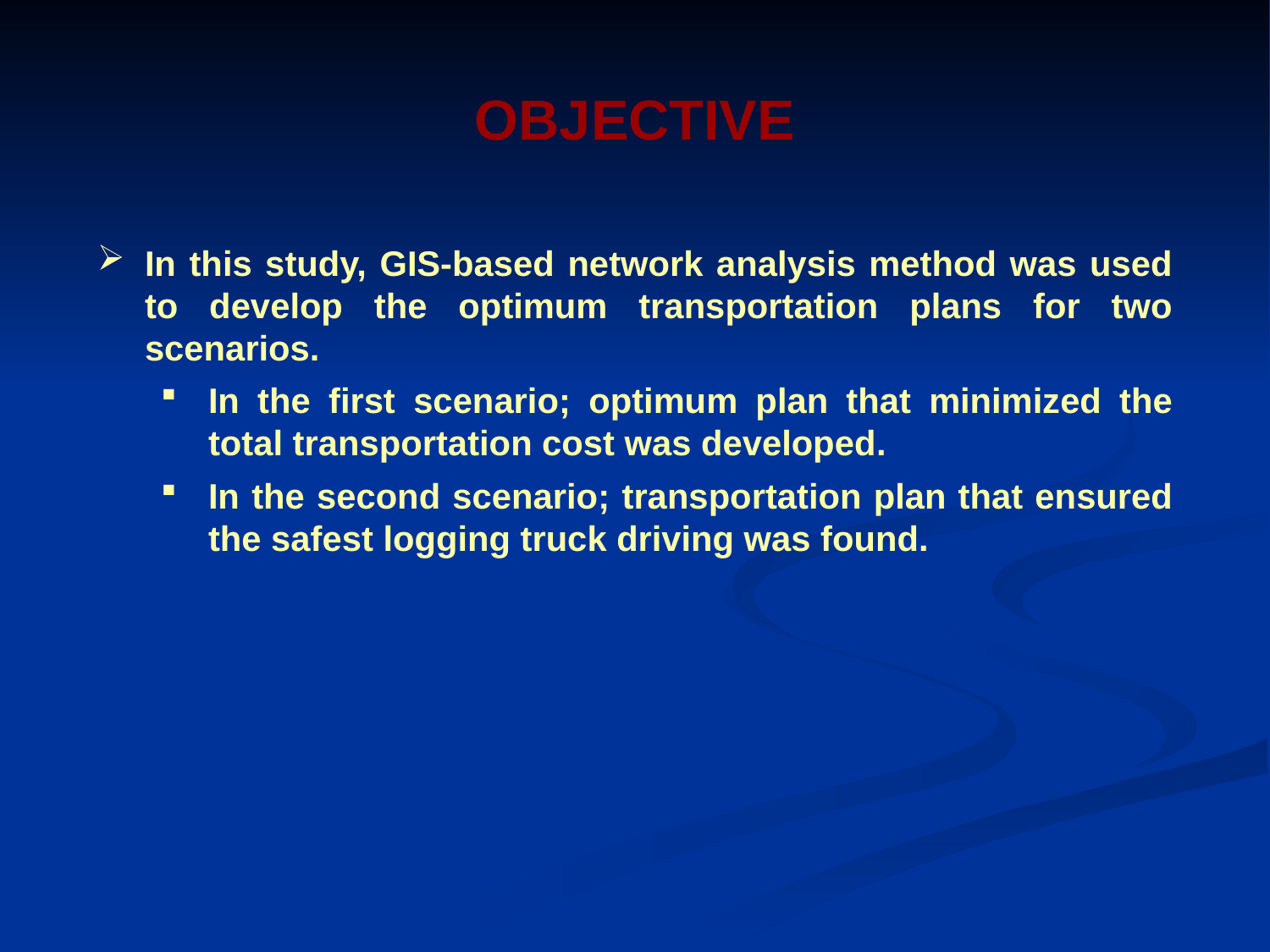

# OBJECTIVE
In this study, GIS-based network analysis method was used to develop the optimum transportation plans for two scenarios.
In the first scenario; optimum plan that minimized the total transportation cost was developed.
In the second scenario; transportation plan that ensured the safest logging truck driving was found.